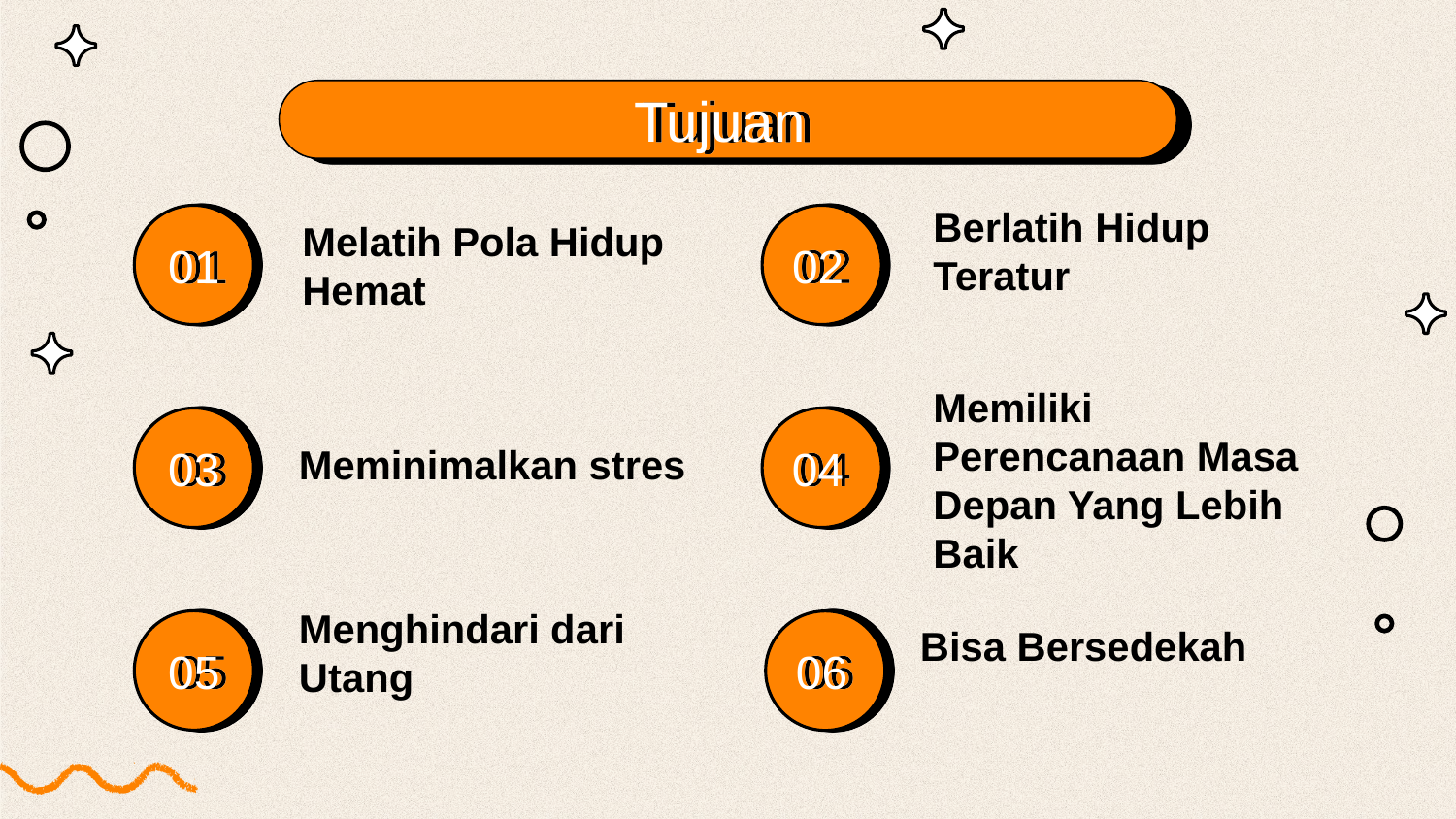

Tujuan

# 01
Berlatih Hidup Teratur
02
Melatih Pola Hidup Hemat

03
04
Meminimalkan stres
Memiliki Perencanaan Masa Depan Yang Lebih Baik

Bisa Bersedekah
Menghindari dari Utang
05
06